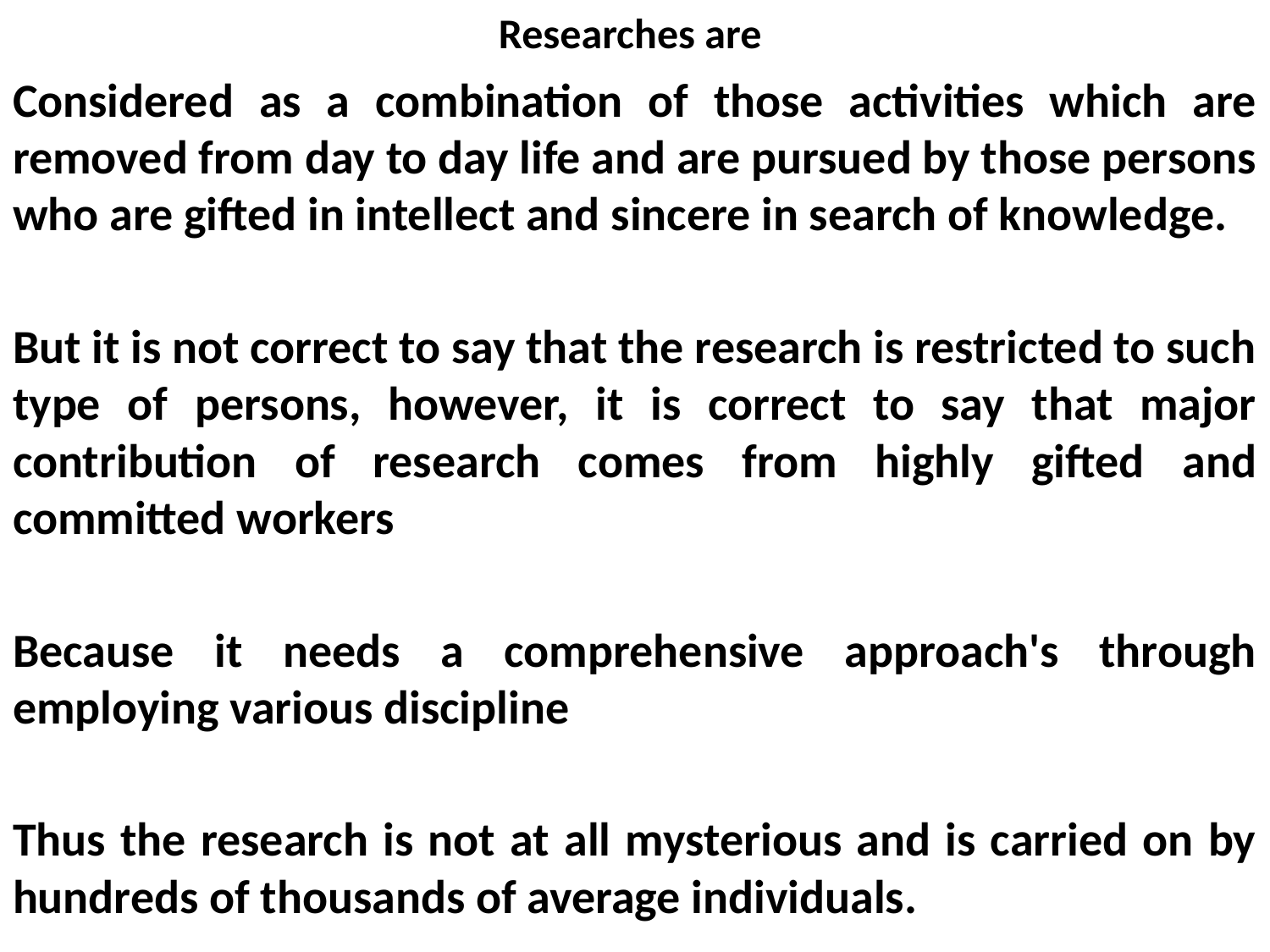

# Researches are
Considered as a combination of those activities which are removed from day to day life and are pursued by those persons who are gifted in intellect and sincere in search of knowledge.

But it is not correct to say that the research is restricted to such type of persons, however, it is correct to say that major contribution of research comes from highly gifted and committed workers

Because it needs a comprehensive approach's through employing various discipline

Thus the research is not at all mysterious and is carried on by hundreds of thousands of average individuals.